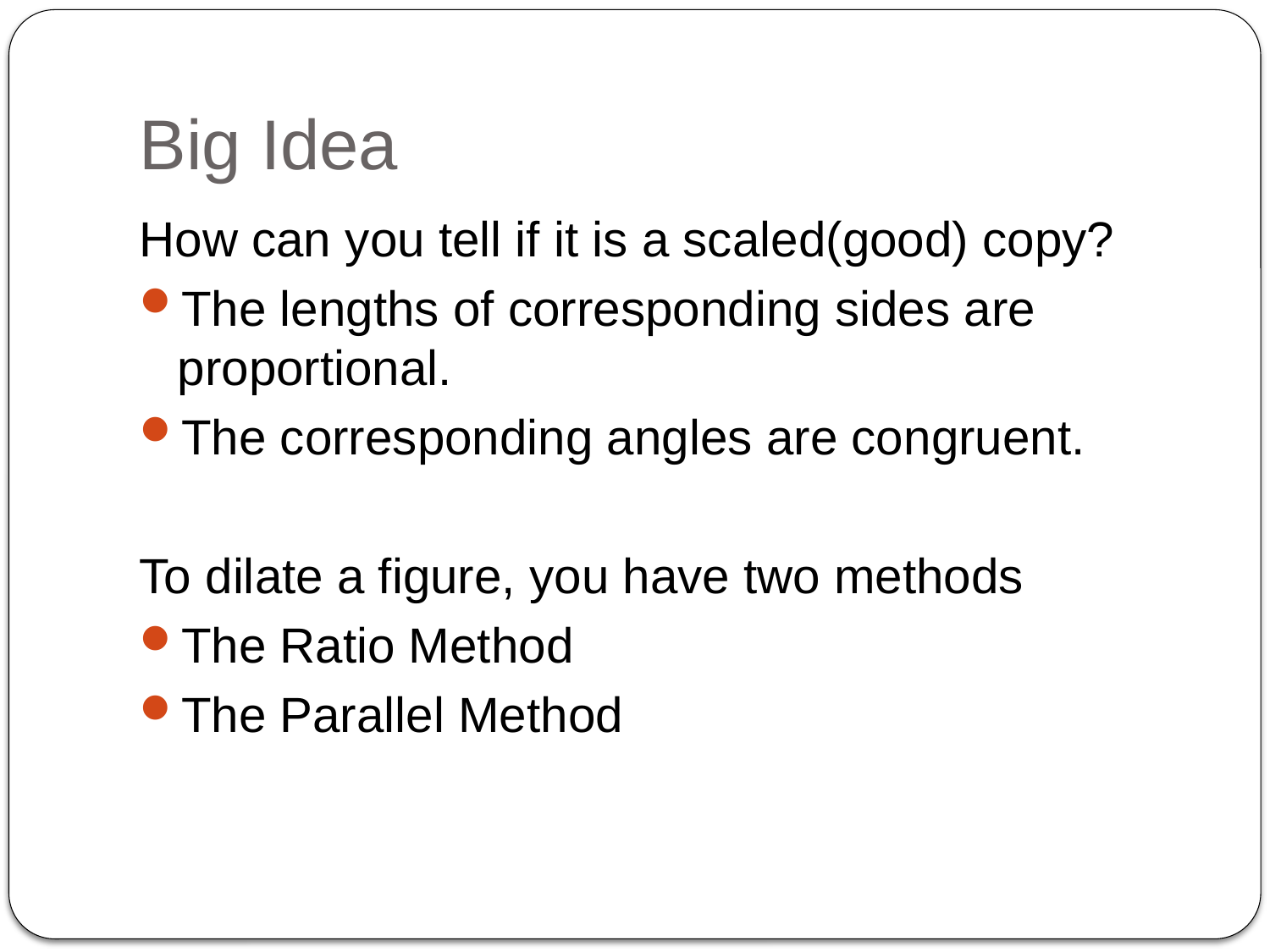

# Big Idea
How can you tell if it is a scaled(good) copy?
The lengths of corresponding sides are proportional.
The corresponding angles are congruent.

To dilate a figure, you have two methods
The Ratio Method
The Parallel Method